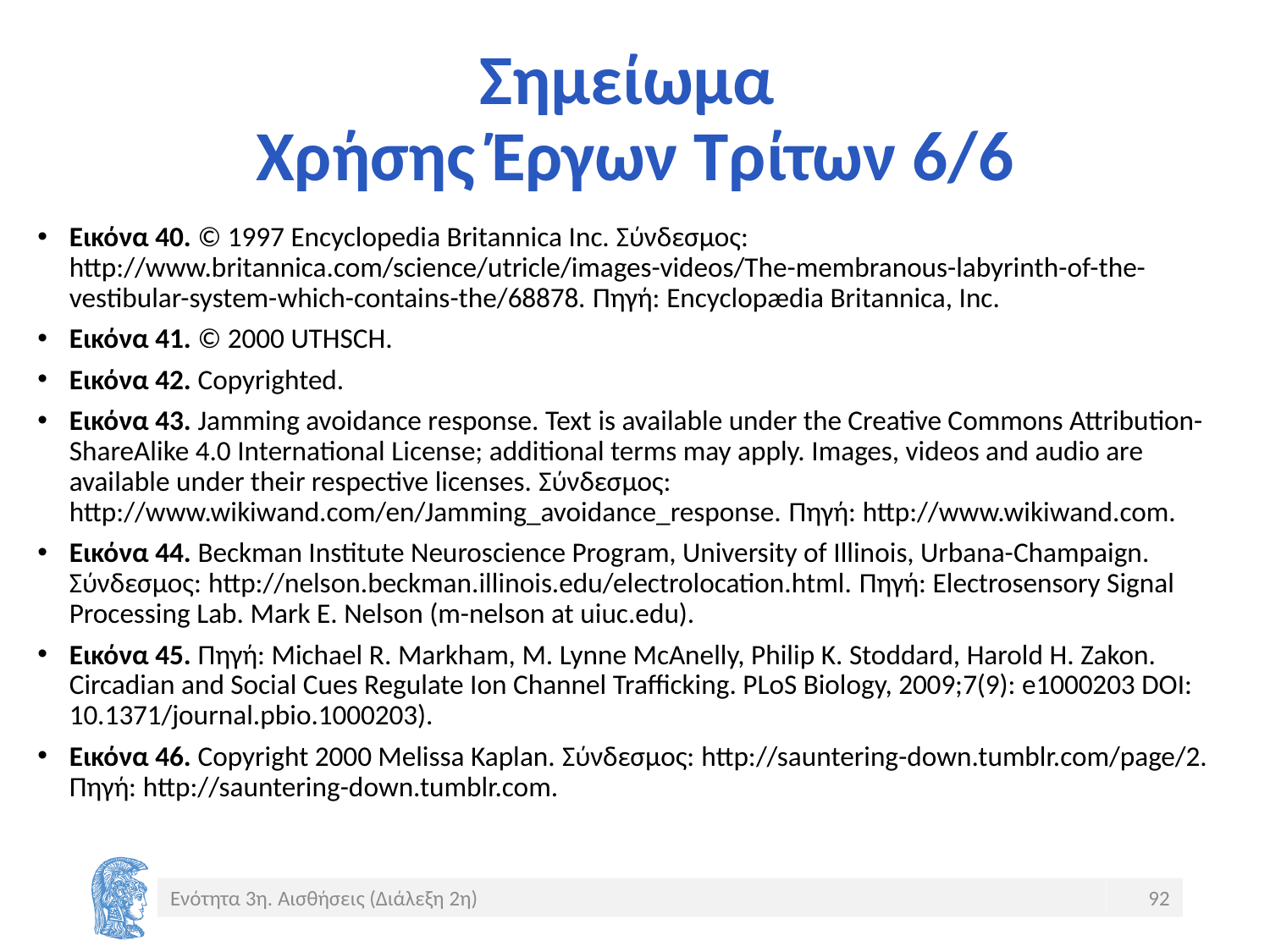

# Σημείωμα Χρήσης Έργων Τρίτων 6/6
Εικόνα 40. © 1997 Encyclopedia Britannica Inc. Σύνδεσμος: http://www.britannica.com/science/utricle/images-videos/The-membranous-labyrinth-of-the-vestibular-system-which-contains-the/68878. Πηγή: Encyclopædia Britannica, Inc.
Εικόνα 41. © 2000 UTHSCH.
Εικόνα 42. Copyrighted.
Εικόνα 43. Jamming avoidance response. Text is available under the Creative Commons Attribution-ShareAlike 4.0 International License; additional terms may apply. Images, videos and audio are available under their respective licenses. Σύνδεσμος: http://www.wikiwand.com/en/Jamming_avoidance_response. Πηγή: http://www.wikiwand.com.
Εικόνα 44. Beckman Institute Neuroscience Program, University of Illinois, Urbana-Champaign.  Σύνδεσμος: http://nelson.beckman.illinois.edu/electrolocation.html. Πηγή: Electrosensory Signal Processing Lab. Mark E. Nelson (m-nelson at uiuc.edu).
Εικόνα 45. Πηγή: Michael R. Markham, M. Lynne McAnelly, Philip K. Stoddard, Harold H. Zakon. Circadian and Social Cues Regulate Ion Channel Trafficking. PLoS Biology, 2009;7(9): e1000203 DOI: 10.1371/journal.pbio.1000203).
Εικόνα 46. Copyright 2000 Melissa Kaplan. Σύνδεσμος: http://sauntering-down.tumblr.com/page/2. Πηγή: http://sauntering-down.tumblr.com.

Ενότητα 3η. Αισθήσεις (Διάλεξη 2η)
92